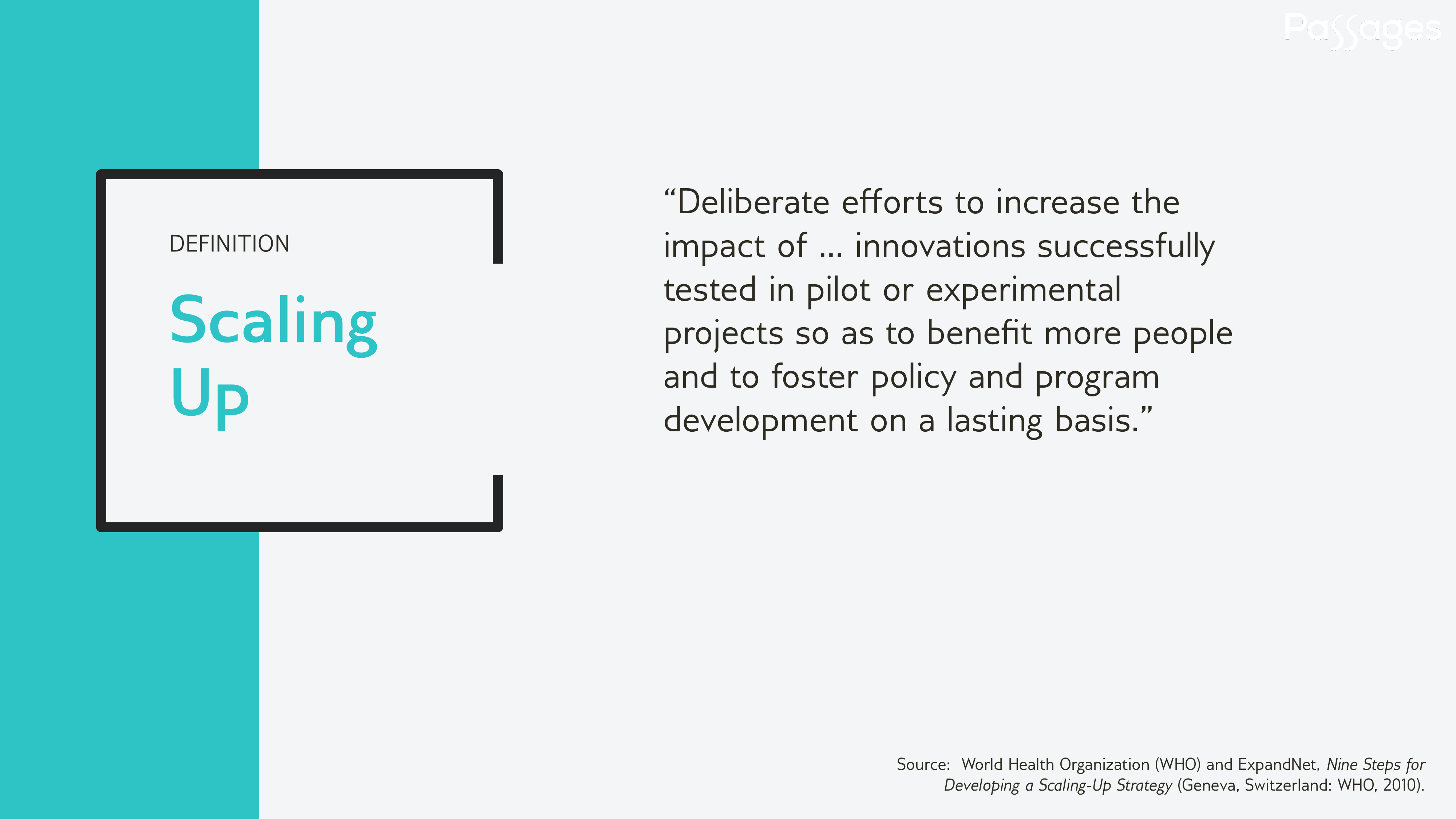

“Deliberate efforts to increase the impact of … innovations successfully tested in pilot or experimental projects so as to benefit more people and to foster policy and program development on a lasting basis.”
Scaling Up
Source:  World Health Organization (WHO) and ExpandNet, Nine Steps for Developing a Scaling-Up Strategy (Geneva, Switzerland: WHO, 2010).